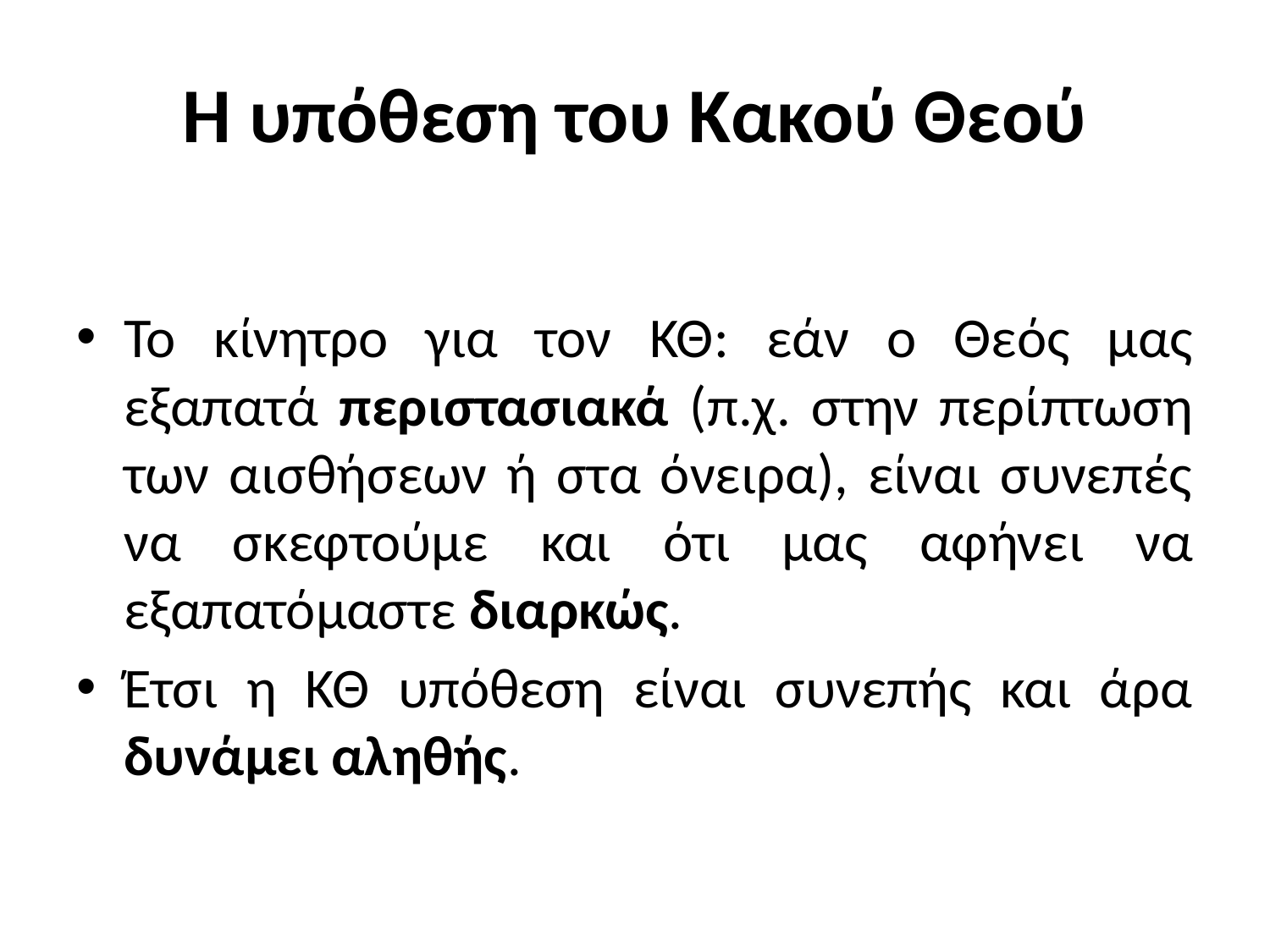

# Η υπόθεση του Κακού Θεού

Το κίνητρο για τον ΚΘ: εάν ο Θεός μας εξαπατά περιστασιακά (π.χ. στην περίπτωση των αισθήσεων ή στα όνειρα), είναι συνεπές να σκεφτούμε και ότι μας αφήνει να εξαπατόμαστε διαρκώς.
Έτσι η ΚΘ υπόθεση είναι συνεπής και άρα δυνάμει αληθής.